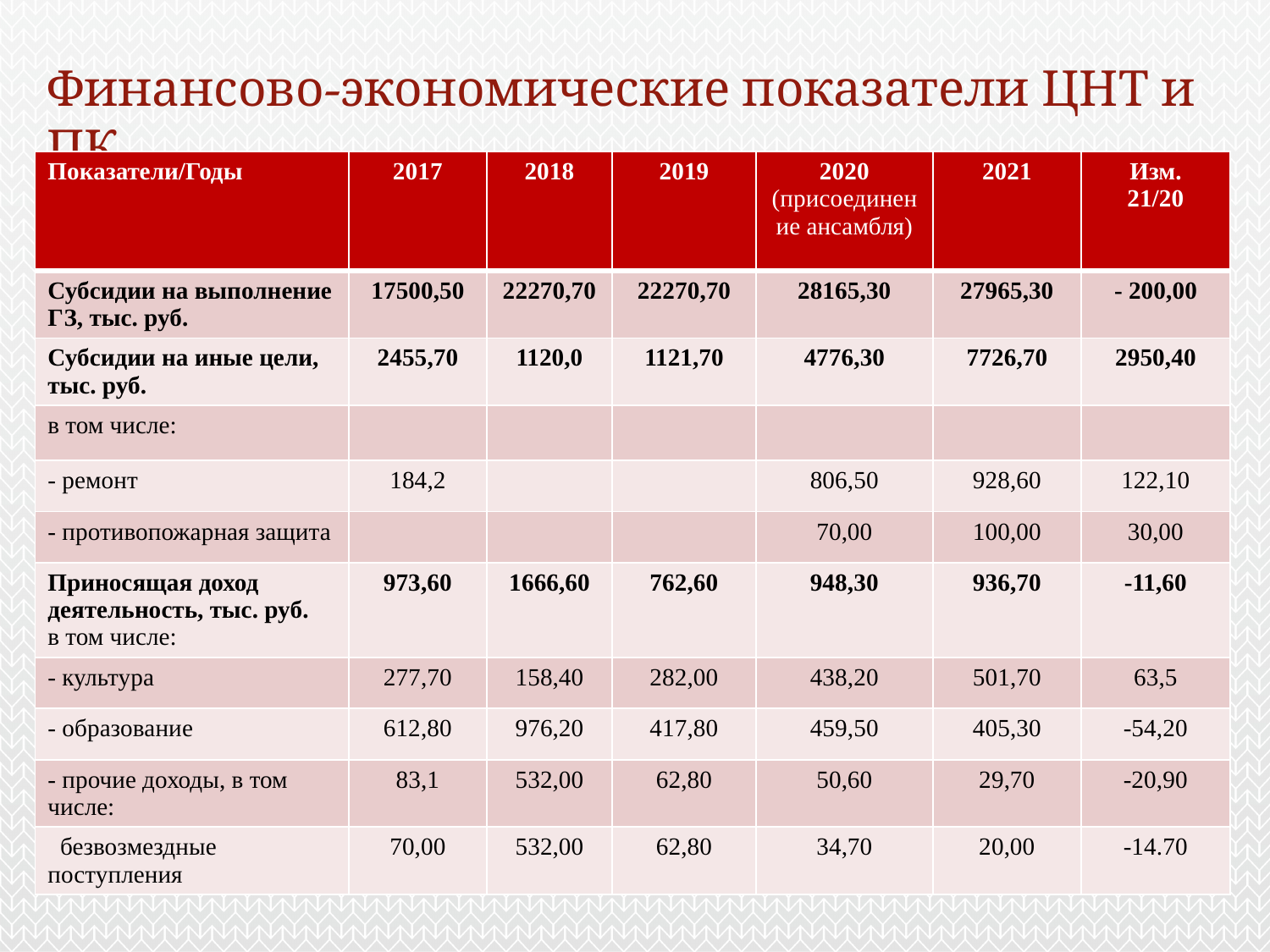

# Финансово-экономические показатели ЦНТ и ПК
| Показатели/Годы | 2017 | 2018 | 2019 | 2020 (присоединение ансамбля) | 2021 | Изм. 21/20 |
| --- | --- | --- | --- | --- | --- | --- |
| Субсидии на выполнение ГЗ, тыс. руб. | 17500,50 | 22270,70 | 22270,70 | 28165,30 | 27965,30 | - 200,00 |
| Субсидии на иные цели, тыс. руб. | 2455,70 | 1120,0 | 1121,70 | 4776,30 | 7726,70 | 2950,40 |
| в том числе: |  |  |  |  |  |  |
| - ремонт | 184,2 |  |  | 806,50 | 928,60 | 122,10 |
| - противопожарная защита |  |  |  | 70,00 | 100,00 | 30,00 |
| Приносящая доход деятельность, тыс. руб. в том числе: | 973,60 | 1666,60 | 762,60 | 948,30 | 936,70 | -11,60 |
| - культура | 277,70 | 158,40 | 282,00 | 438,20 | 501,70 | 63,5 |
| - образование | 612,80 | 976,20 | 417,80 | 459,50 | 405,30 | -54,20 |
| - прочие доходы, в том числе: | 83,1 | 532,00 | 62,80 | 50,60 | 29,70 | -20,90 |
| безвозмездные поступления | 70,00 | 532,00 | 62,80 | 34,70 | 20,00 | -14.70 |